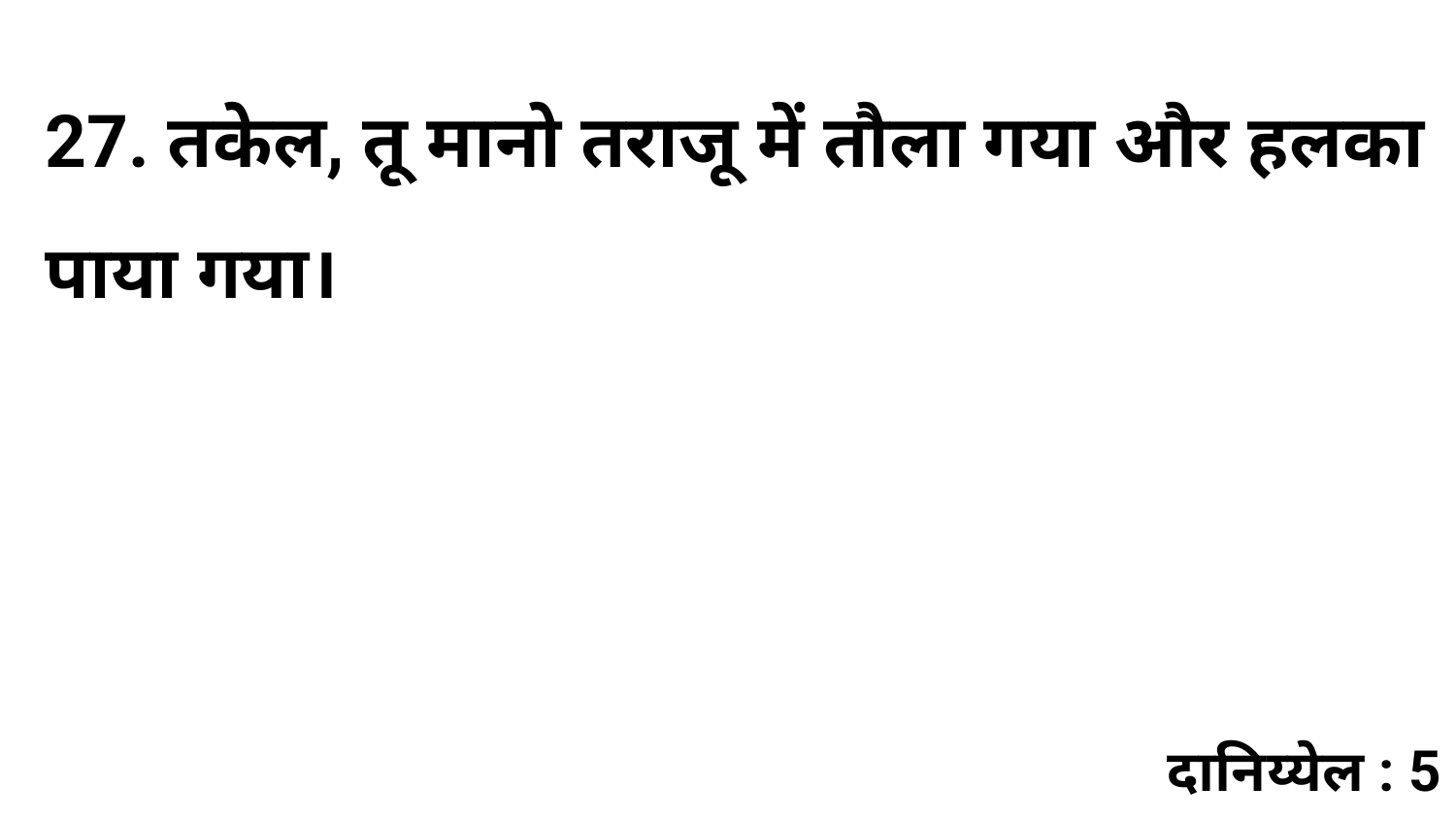

27. तकेल, तू मानो तराजू में तौला गया और हलका पाया गया।
दानिय्येल : 5